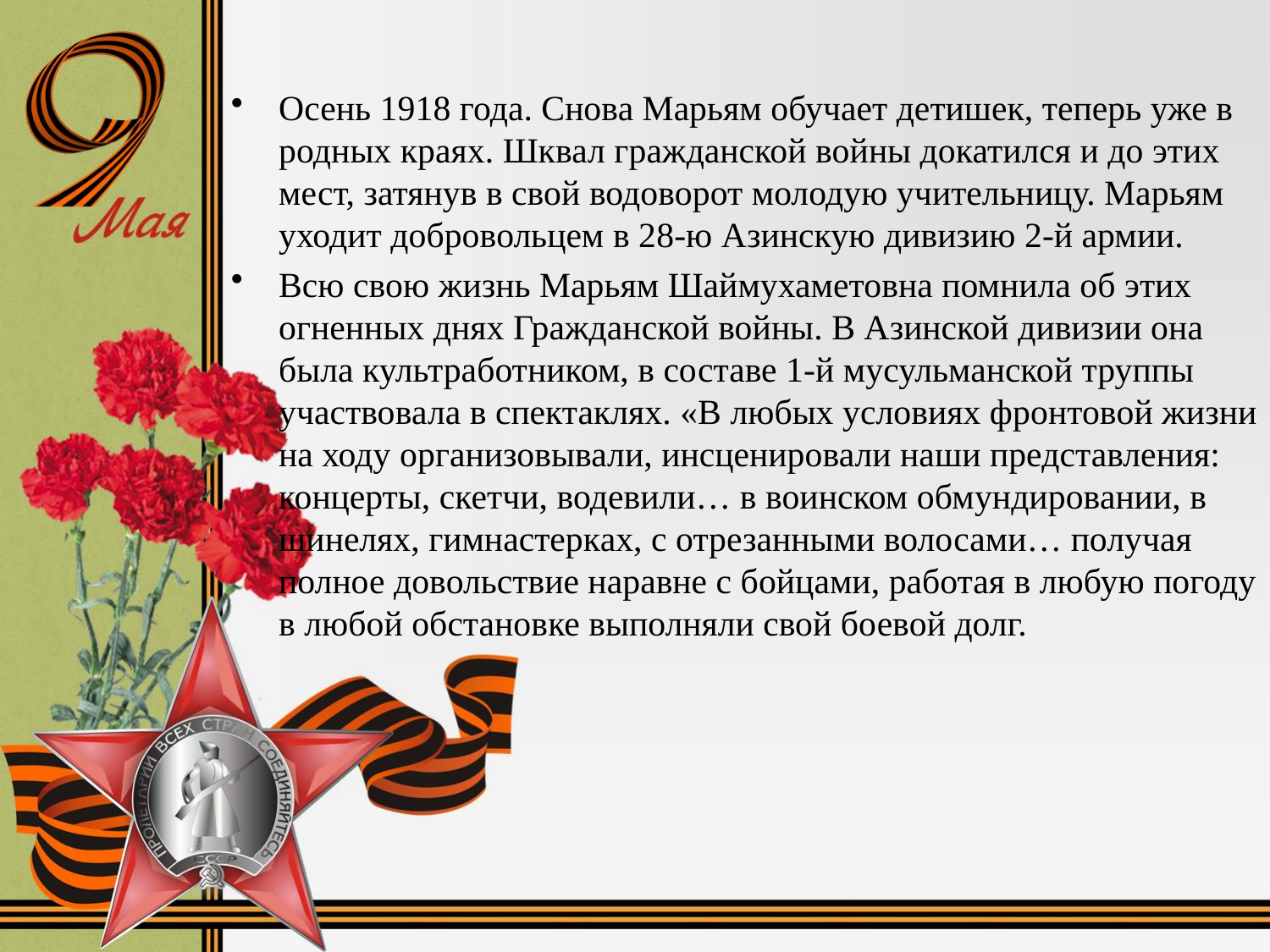

#

Осень 1918 года. Снова Марьям обучает детишек, теперь уже в родных краях. Шквал гражданской войны докатился и до этих мест, затянув в свой водоворот молодую учительницу. Марьям уходит добровольцем в 28-ю Азинскую дивизию 2-й армии.
Всю свою жизнь Марьям Шаймухаметовна помнила об этих огненных днях Гражданской войны. В Азинской дивизии она была культработником, в составе 1-й мусульманской труппы участвовала в спектаклях. «В любых условиях фронтовой жизни на ходу организовывали, инсценировали наши представления: концерты, скетчи, водевили… в воинском обмундировании, в шинелях, гимнастерках, с отрезанными волосами… получая полное довольствие наравне с бойцами, работая в любую погоду в любой обстановке выполняли свой боевой долг.